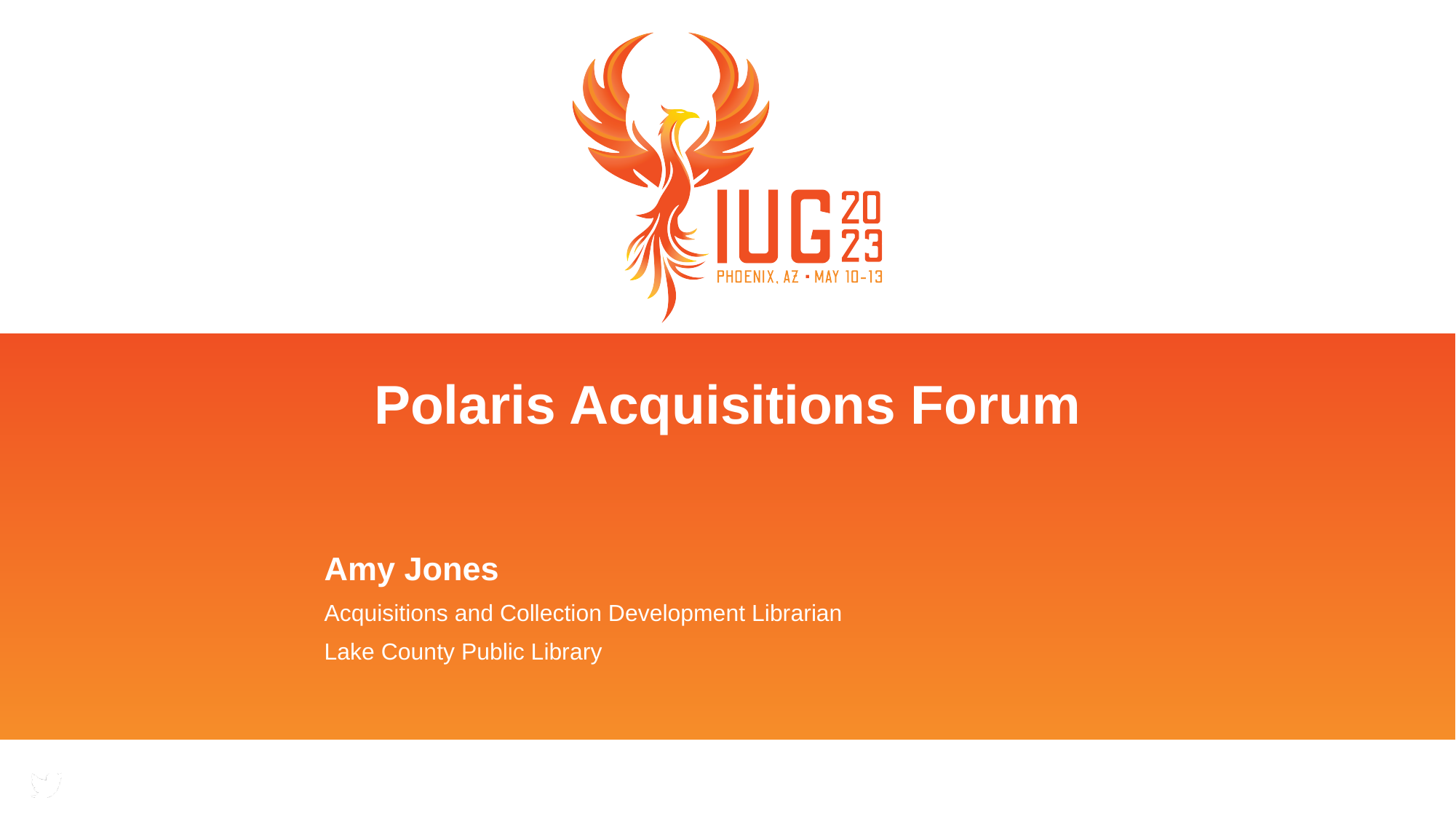

# Polaris Acquisitions Forum

Amy Jones
Acquisitions and Collection Development Librarian
Lake County Public Library